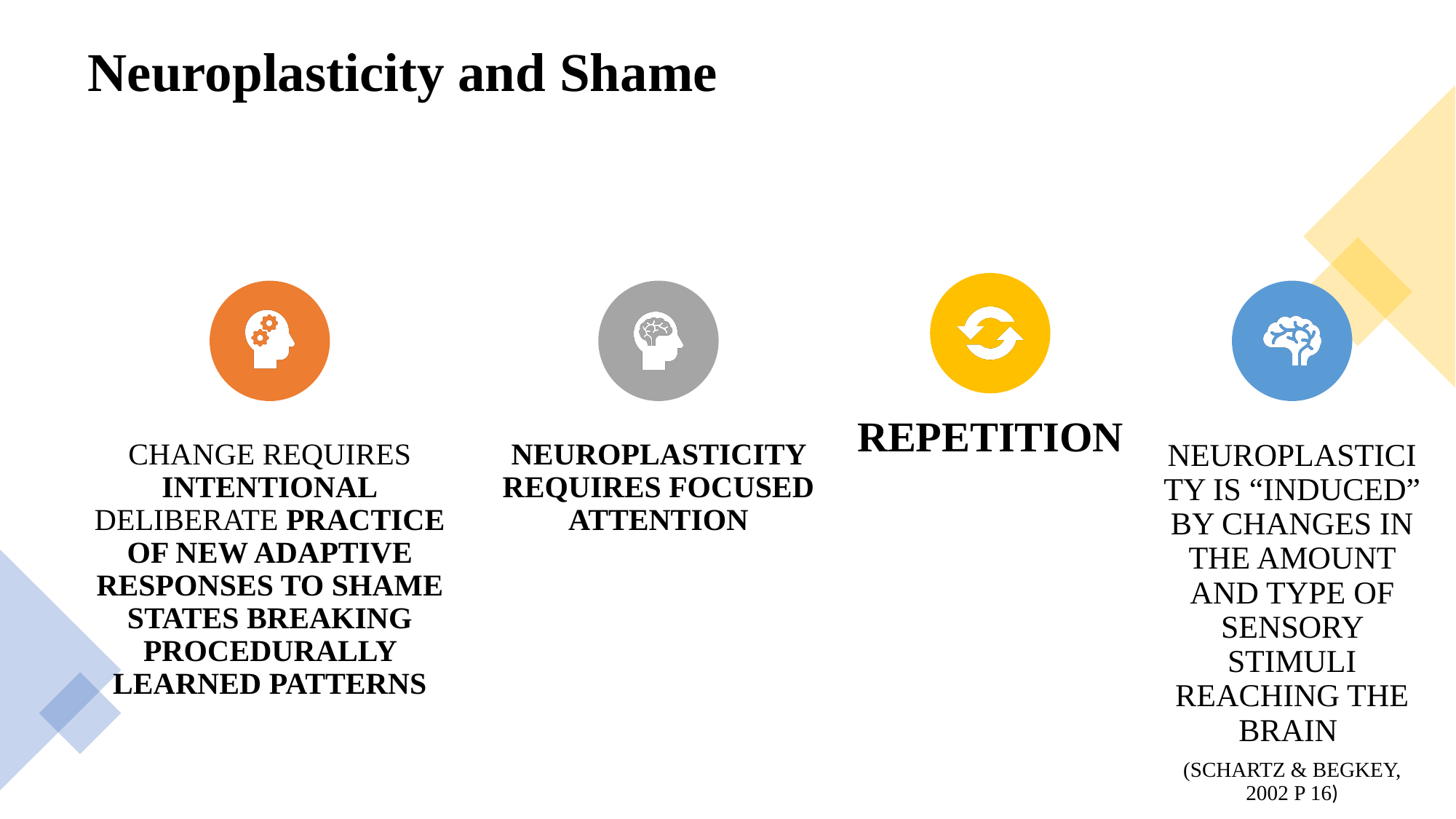

# Neuroplasticity and Shame

Change requires intentional deliberate practice of new adaptive responses to shame states breaking procedurally learned patterns
Neuroplasticity requires focused attention
Repetition
Neuroplasticity is “induced” by changes in the amount and type of sensory stimuli reaching the brain
(Schartz & Begkey, 2002 p 16)